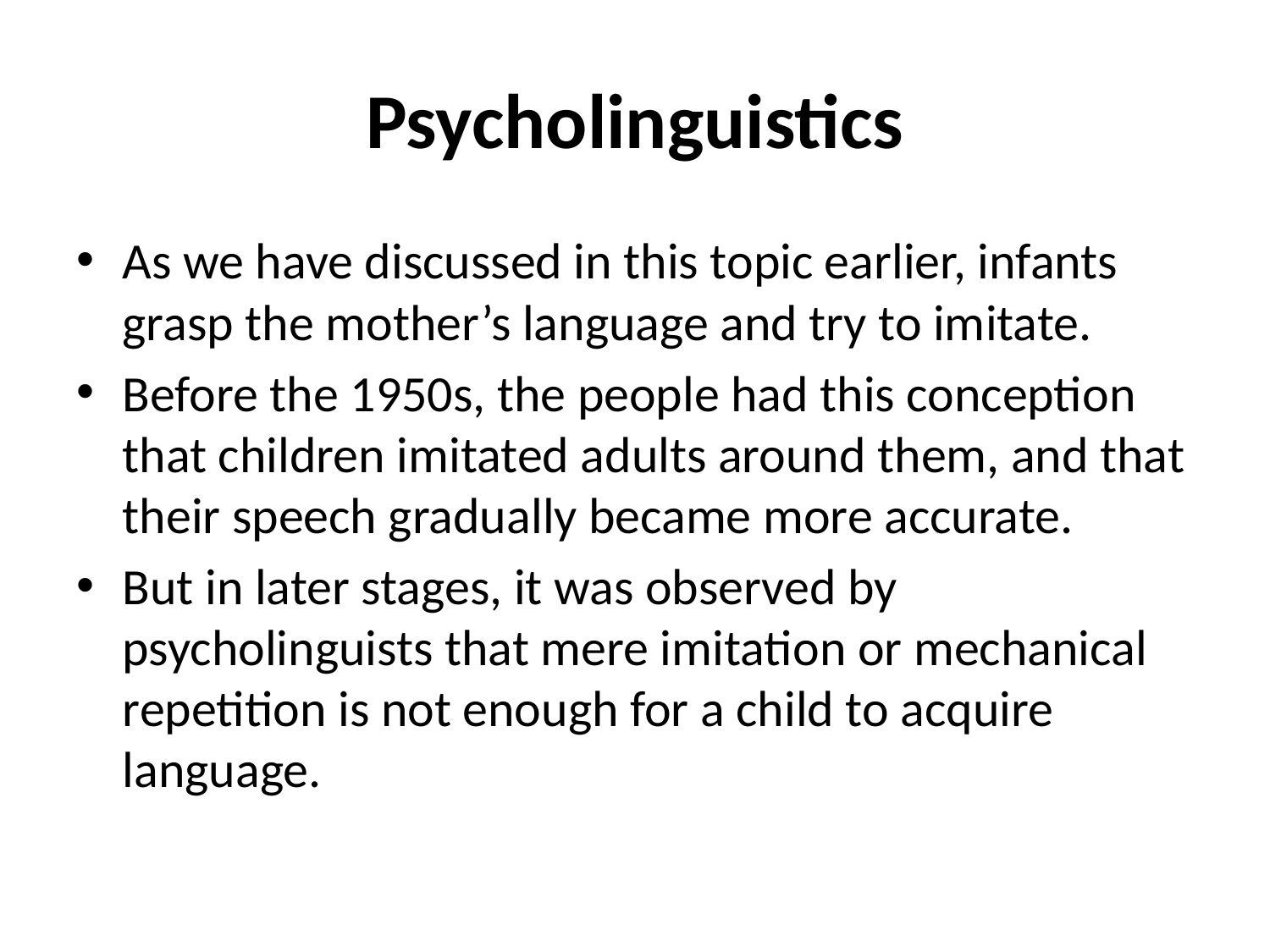

# Psycholinguistics
As we have discussed in this topic earlier, infants grasp the mother’s language and try to imitate.
Before the 1950s, the people had this conception that children imitated adults around them, and that their speech gradually became more accurate.
But in later stages, it was observed by psycholinguists that mere imitation or mechanical repetition is not enough for a child to acquire language.